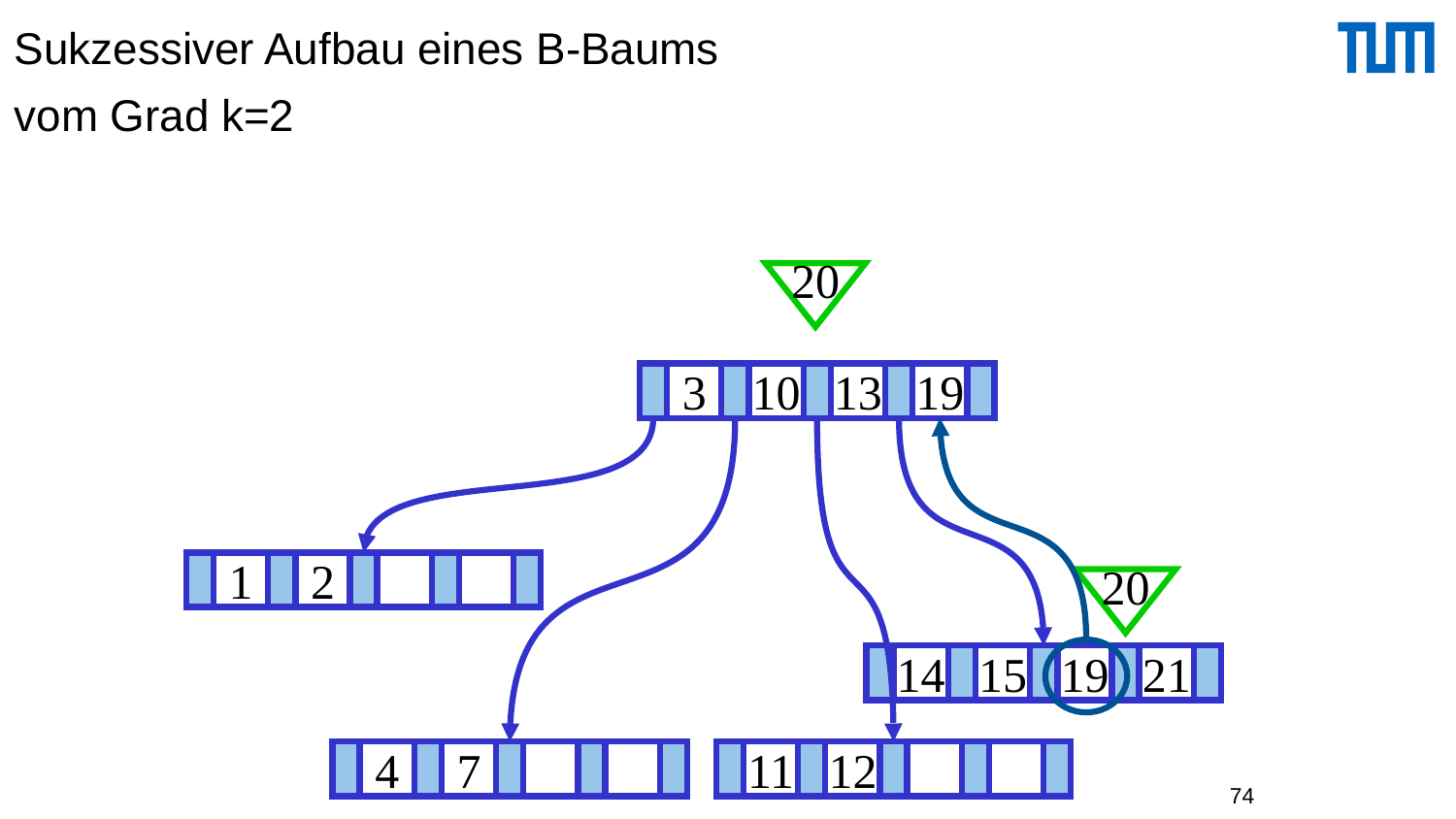

# Sukzessiver Aufbau eines B-Baums vom Grad k=2
20

3

10

13

19

1

2

20

14

15

19

21

4

7

11

12

74